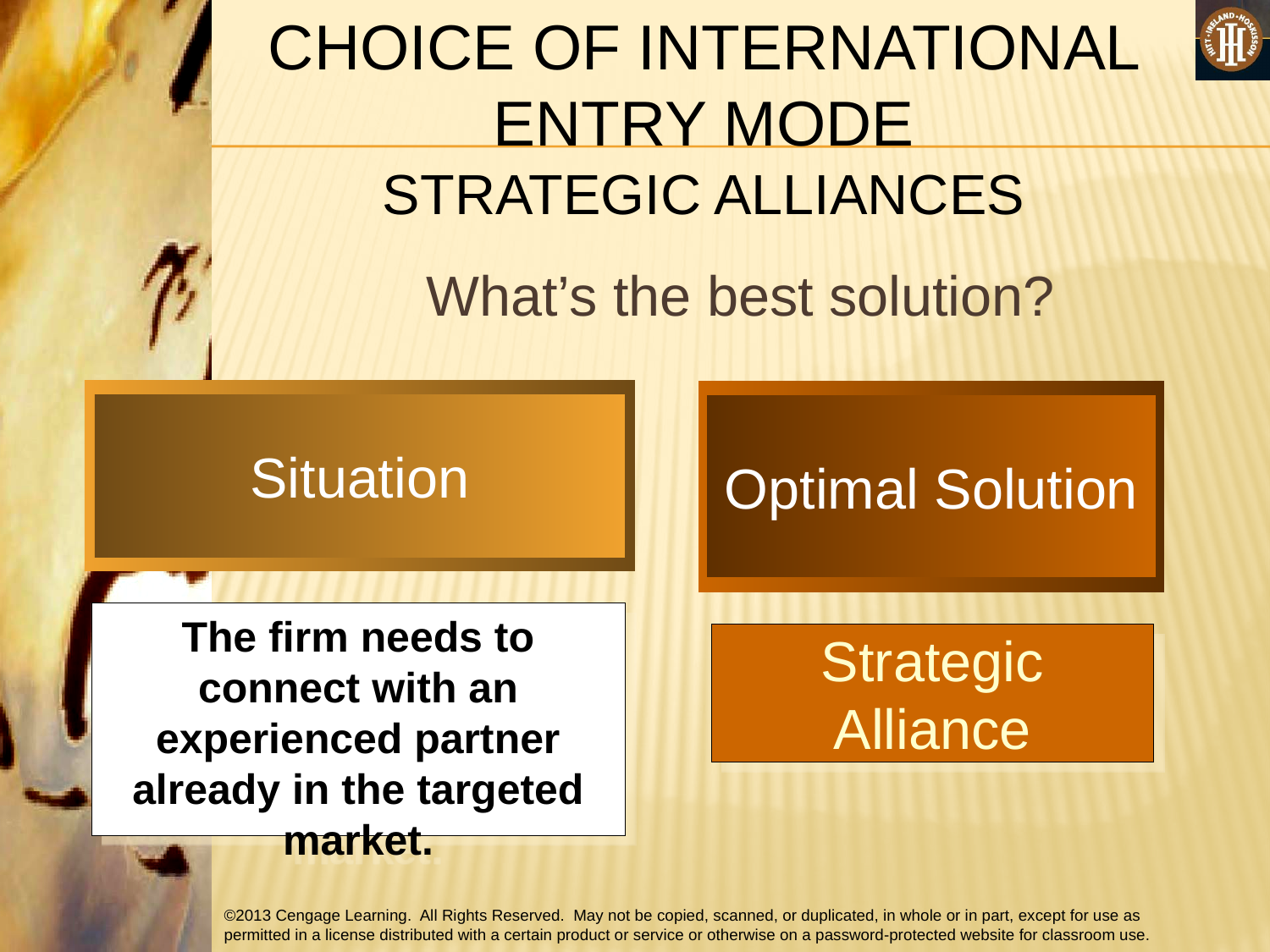

CHOICE OF INTERNATIONAL ENTRY MODE
STRATEGIC ALLIANCES

What’s the best solution?

Situation

Optimal Solution
The firm needs to connect with an experienced partner already in the targeted market.
Strategic Alliance